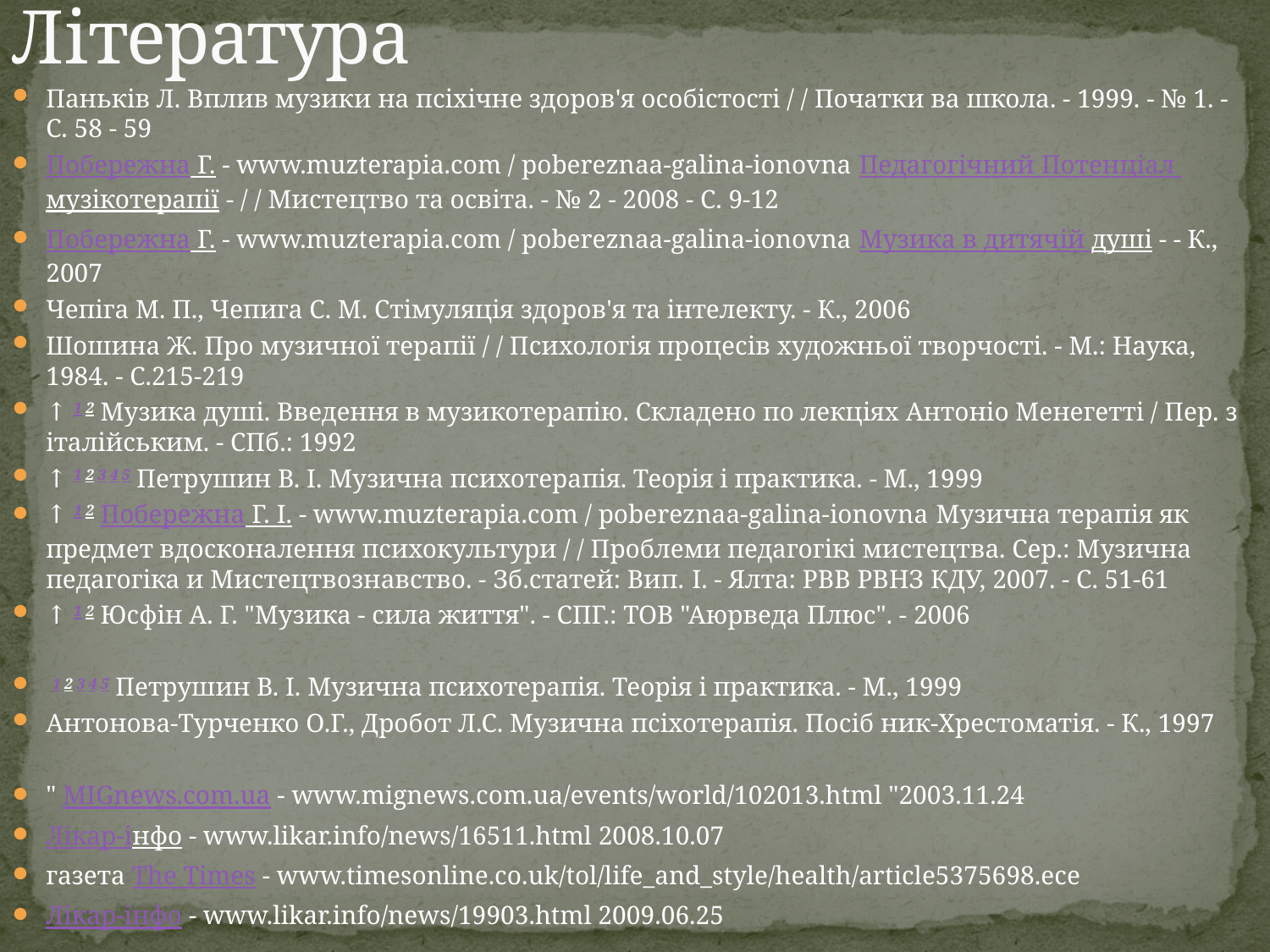

# Література
Паньків Л. Вплив музики на псіхічне здоров'я особістості / / Початки ва школа. - 1999. - № 1. - С. 58 - 59
Побережна Г. - www.muzterapia.com / pobereznaa-galina-ionovna Педагогічний Потенціал музікотерапії - / / Мистецтво та освіта. - № 2 - 2008 - С. 9-12
Побережна Г. - www.muzterapia.com / pobereznaa-galina-ionovna Музика в дитячій душі - - К., 2007
Чепіга М. П., Чепига С. М. Стімуляція здоров'я та інтелекту. - К., 2006
Шошина Ж. Про музичної терапії / / Психологія процесів художньої творчості. - М.: Наука, 1984. - С.215-219
↑ 1 2 Музика душі. Введення в музикотерапію. Складено по лекціях Антоніо Менегетті / Пер. з італійським. - СПб.: 1992
↑ 1 2 3 4 5 Петрушин В. І. Музична психотерапія. Теорія і практика. - М., 1999
↑ 1 2 Побережна Г. І. - www.muzterapia.com / pobereznaa-galina-ionovna Музична терапія як предмет вдосконалення психокультури / / Проблеми педагогікі мистецтва. Сер.: Музична педагогіка и Мистецтвознавство. - Зб.статей: Вип. I. - Ялта: РВВ РВНЗ КДУ, 2007. - С. 51-61
↑ 1 2 Юсфін А. Г. "Музика - сила життя". - СПГ.: ТОВ "Аюрведа Плюс". - 2006

 1 2 3 4 5 Петрушин В. І. Музична психотерапія. Теорія і практика. - М., 1999
Антонова-Турченко О.Г., Дробот Л.С. Музична псіхотерапія. Посіб ник-Хрестоматія. - К., 1997

" MIGnews.com.ua - www.mignews.com.ua/events/world/102013.html "2003.11.24
Лiкар-iнфо - www.likar.info/news/16511.html 2008.10.07
газета The Times - www.timesonline.co.uk/tol/life_and_style/health/article5375698.ece
Лікар-інфо - www.likar.info/news/19903.html 2009.06.25